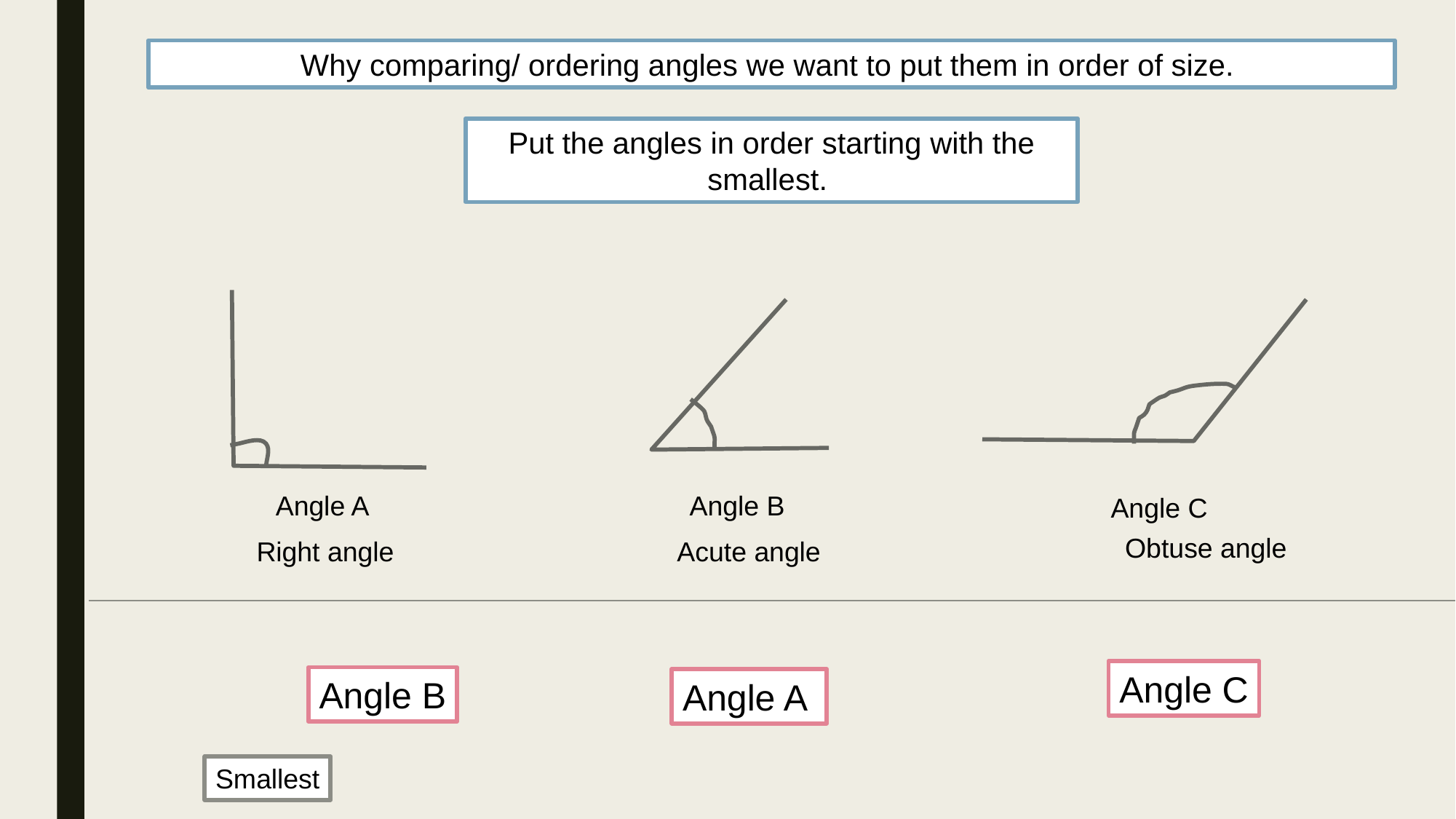

Why comparing/ ordering angles we want to put them in order of size.
Put the angles in order starting with the smallest.

Angle A
Angle B
Angle C
Obtuse angle
Right angle
Acute angle
Angle C
Angle B
Angle A
Smallest